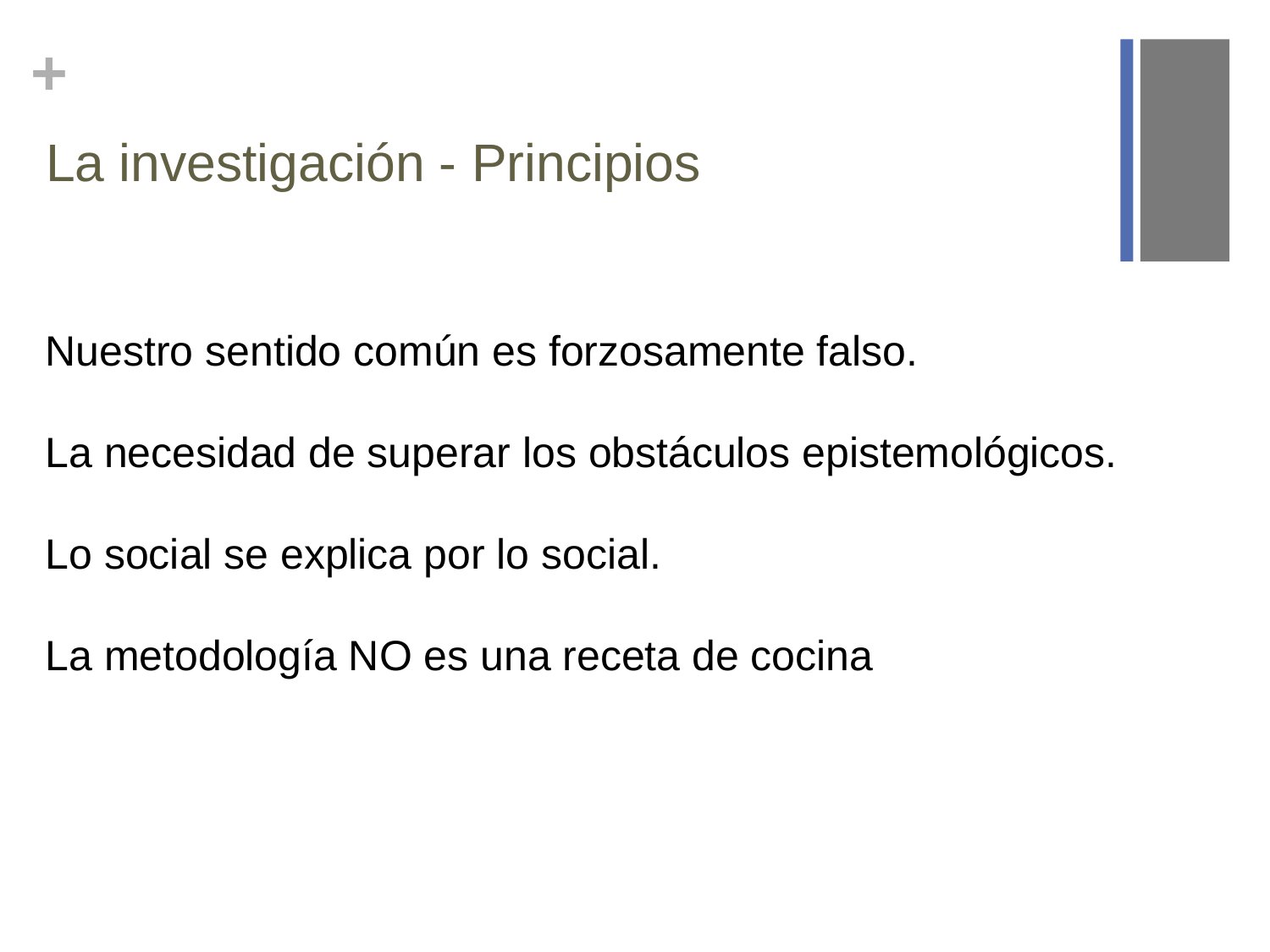

# La investigación - Principios

Nuestro sentido común es forzosamente falso.

La necesidad de superar los obstáculos epistemológicos.

Lo social se explica por lo social.

La metodología NO es una receta de cocina